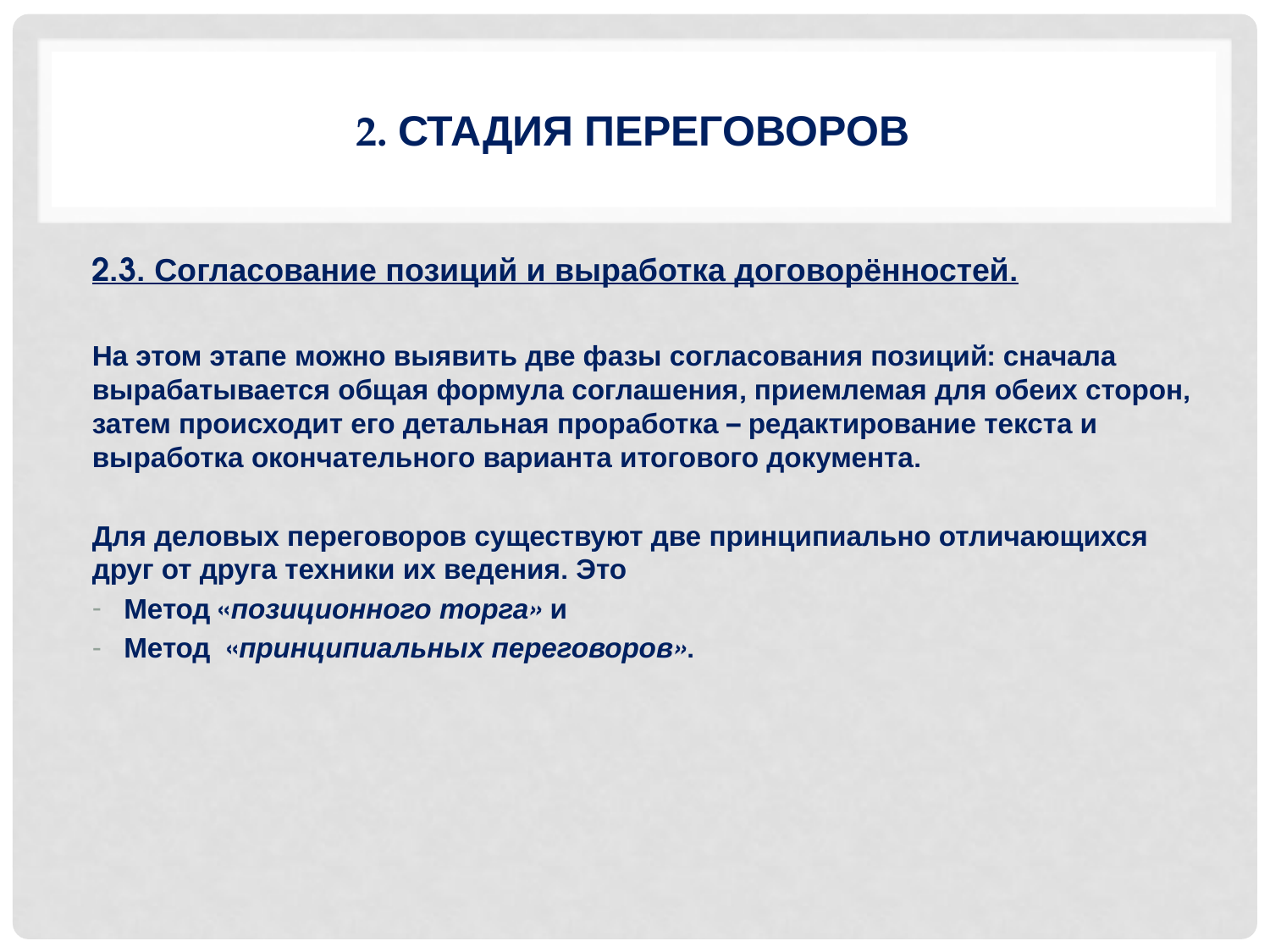

# 2. Стадия переговоров
2.3. Согласование позиций и выработка договорённостей.

На этом этапе можно выявить две фазы согласования позиций: сначала вырабатывается общая формула соглашения, приемлемая для обеих сторон, затем происходит его детальная проработка – редактирование текста и выработка окончательного варианта итогового документа.

Для деловых переговоров существуют две принципиально отличающихся друг от друга техники их ведения. Это
Метод «позиционного торга» и
Метод  «принципиальных переговоров».